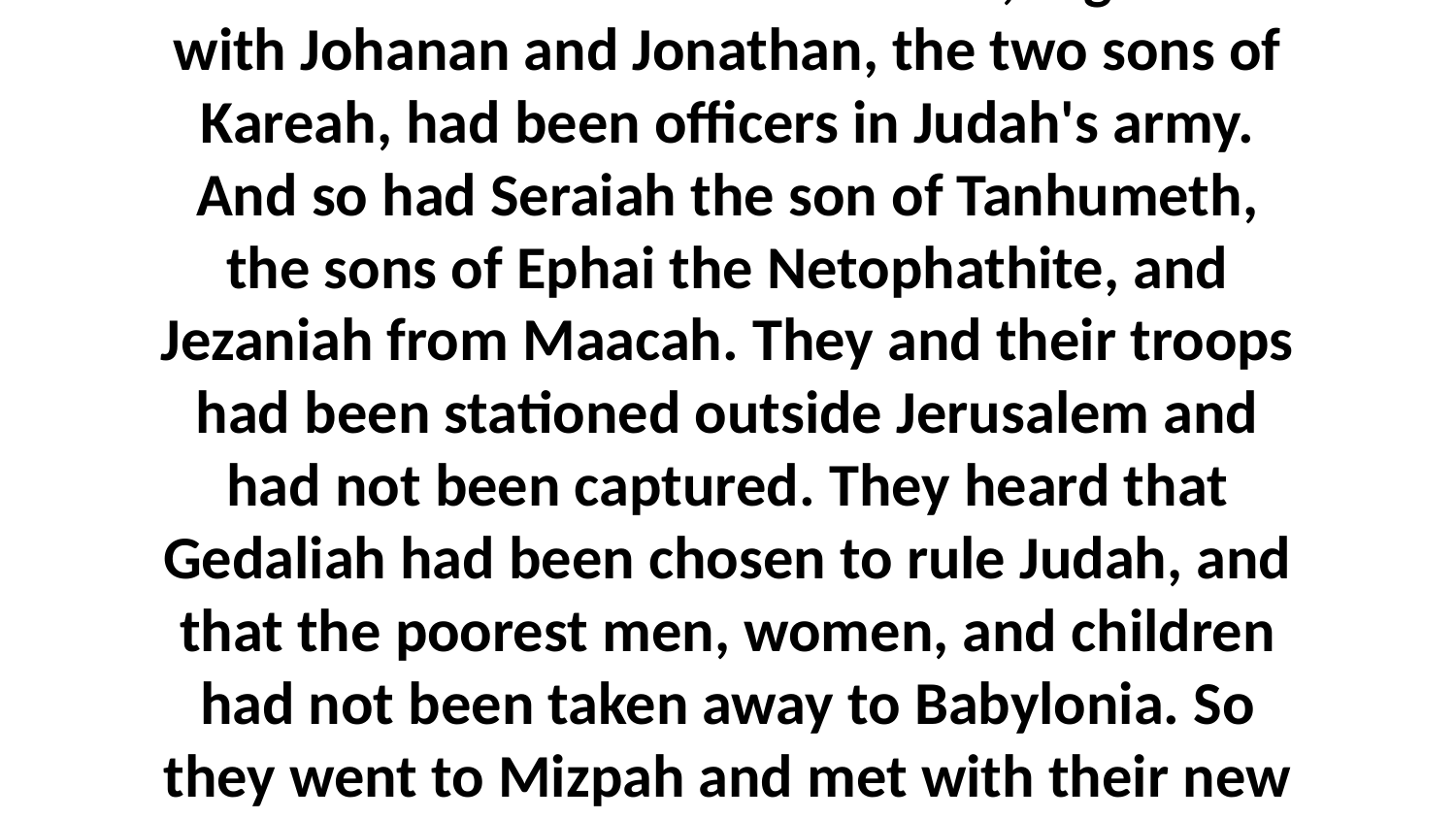

7-8 Ishmael the son of Nethaniah, together with Johanan and Jonathan, the two sons of Kareah, had been officers in Judah's army. And so had Seraiah the son of Tanhumeth, the sons of Ephai the Netophathite, and Jezaniah from Maacah. They and their troops had been stationed outside Jerusalem and had not been captured. They heard that Gedaliah had been chosen to rule Judah, and that the poorest men, women, and children had not been taken away to Babylonia. So they went to Mizpah and met with their new ruler.